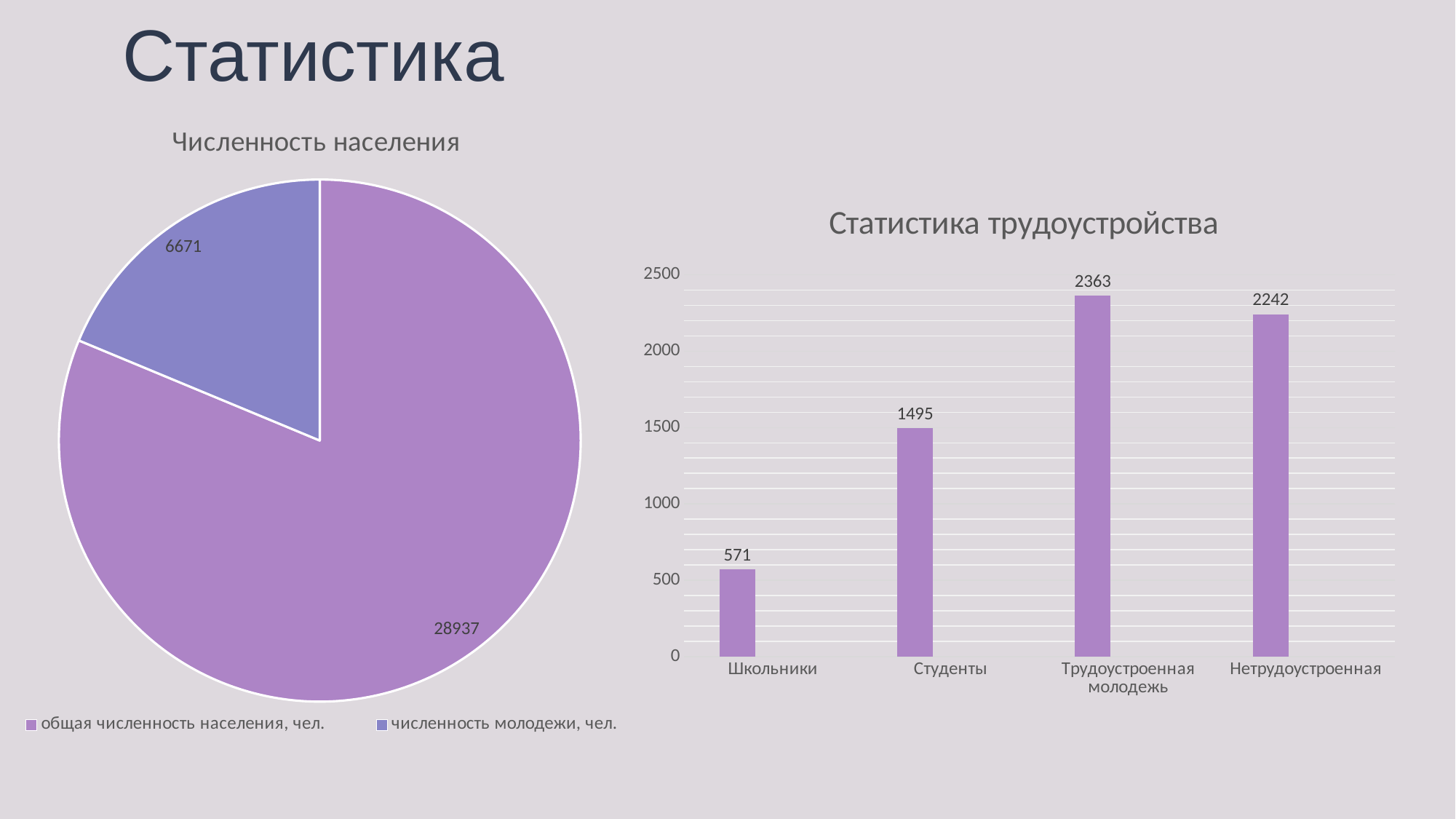

Статистика

### Chart: Численность населения

| Category | Численность населения |
|---|---|
| общая численность населения, чел. | 28937.0 |
| численность молодежи, чел. | 6671.0 |

### Chart: Статистика трудоустройства

| Category | Школьники | Столбец1 | Стол |
|---|---|---|---|
| Школьники | 571.0 | None | None |
| Студенты | 1495.0 | None | None |
| Трудоустроенная молодежь | 2363.0 | None | None |
| Нетрудоустроенная | 2242.0 | None | None |